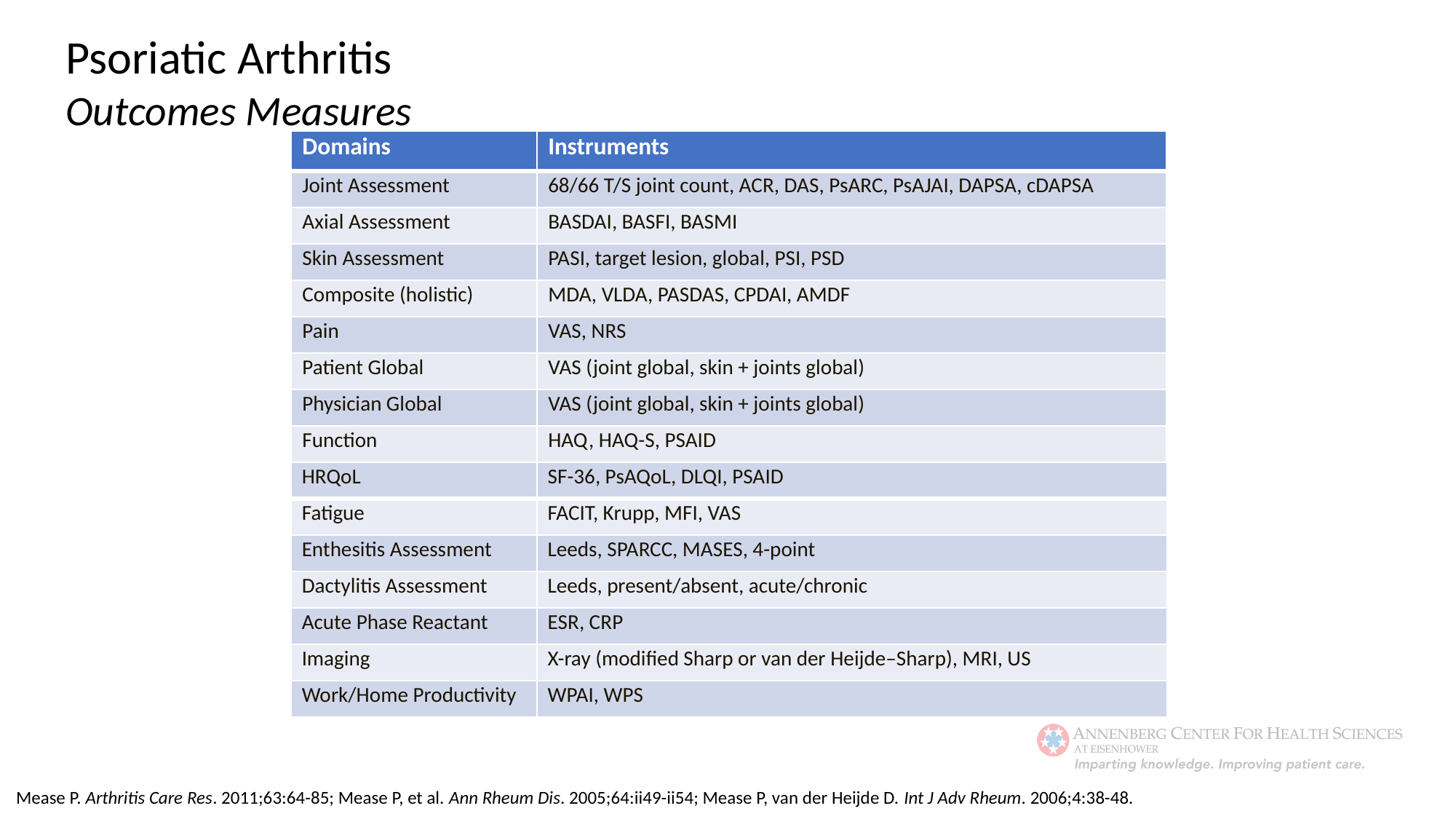

Psoriatic Arthritis
Outcomes Measures
| Domains | Instruments |
| --- | --- |
| Joint Assessment | 68/66 T/S joint count, ACR, DAS, PsARC, PsAJAI, DAPSA, cDAPSA |
| Axial Assessment | BASDAI, BASFI, BASMI |
| Skin Assessment | PASI, target lesion, global, PSI, PSD |
| Composite (holistic) | MDA, VLDA, PASDAS, CPDAI, AMDF |
| Pain | VAS, NRS |
| Patient Global | VAS (joint global, skin + joints global) |
| Physician Global | VAS (joint global, skin + joints global) |
| Function | HAQ, HAQ-S, PSAID |
| HRQoL | SF-36, PsAQoL, DLQI, PSAID |
| --- | --- |
| Fatigue | FACIT, Krupp, MFI, VAS |
| Enthesitis Assessment | Leeds, SPARCC, MASES, 4-point |
| Dactylitis Assessment | Leeds, present/absent, acute/chronic |
| Acute Phase Reactant | ESR, CRP |
| Imaging | X-ray (modified Sharp or van der Heijde–Sharp), MRI, US |
| Work/Home Productivity | WPAI, WPS |
Mease P. Arthritis Care Res. 2011;63:64-85; Mease P, et al. Ann Rheum Dis. 2005;64:ii49-ii54; Mease P, van der Heijde D. Int J Adv Rheum. 2006;4:38-48.